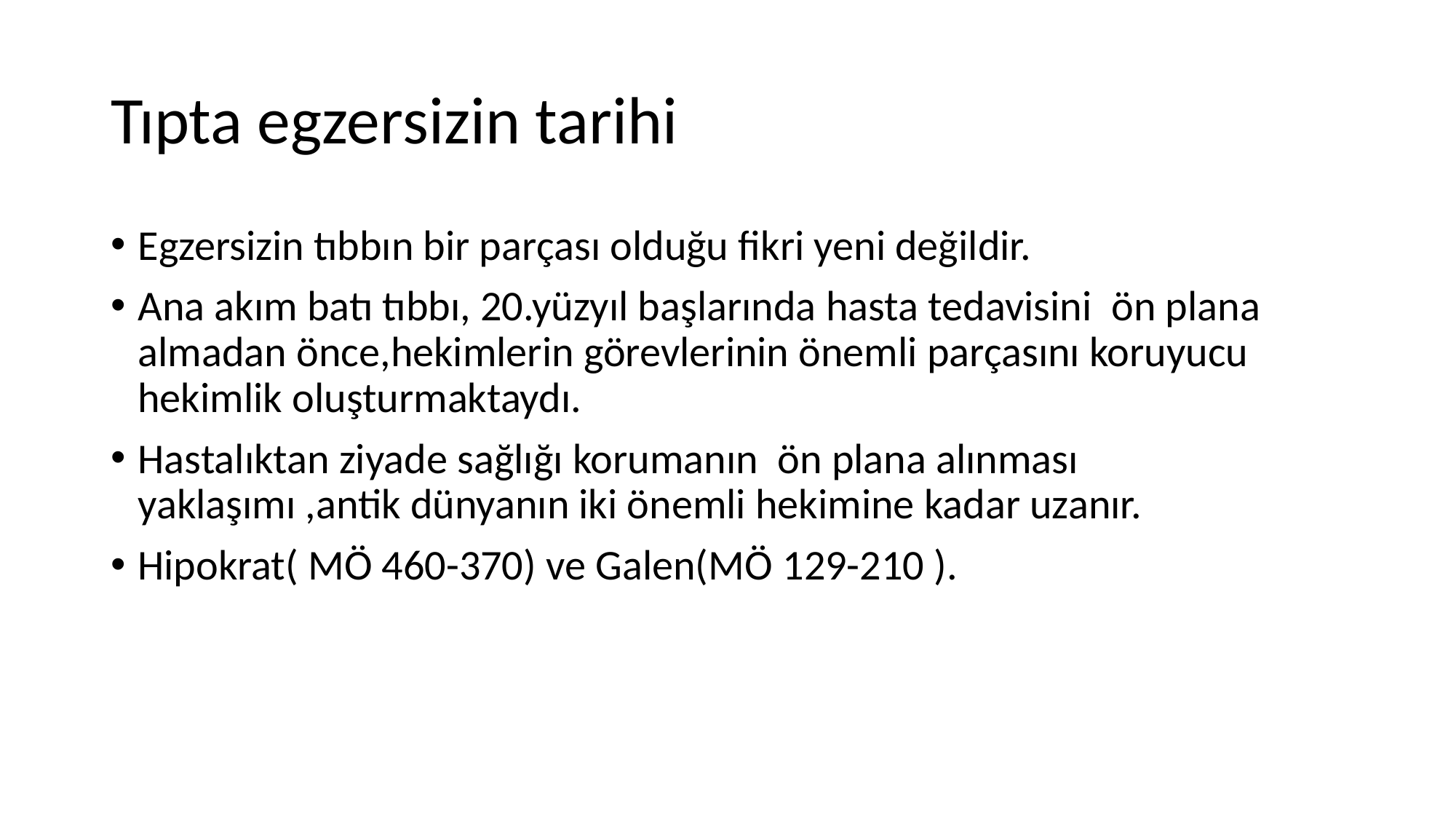

Tıpta egzersizin tarihi
Egzersizin tıbbın bir parçası olduğu fikri yeni değildir.
Ana akım batı tıbbı, 20.yüzyıl başlarında hasta tedavisini  ön plana almadan önce,hekimlerin görevlerinin önemli parçasını koruyucu hekimlik oluşturmaktaydı.
Hastalıktan ziyade sağlığı korumanın  ön plana alınması yaklaşımı ,antik dünyanın iki önemli hekimine kadar uzanır.
Hipokrat( MÖ 460-370) ve Galen(MÖ 129-210 ).